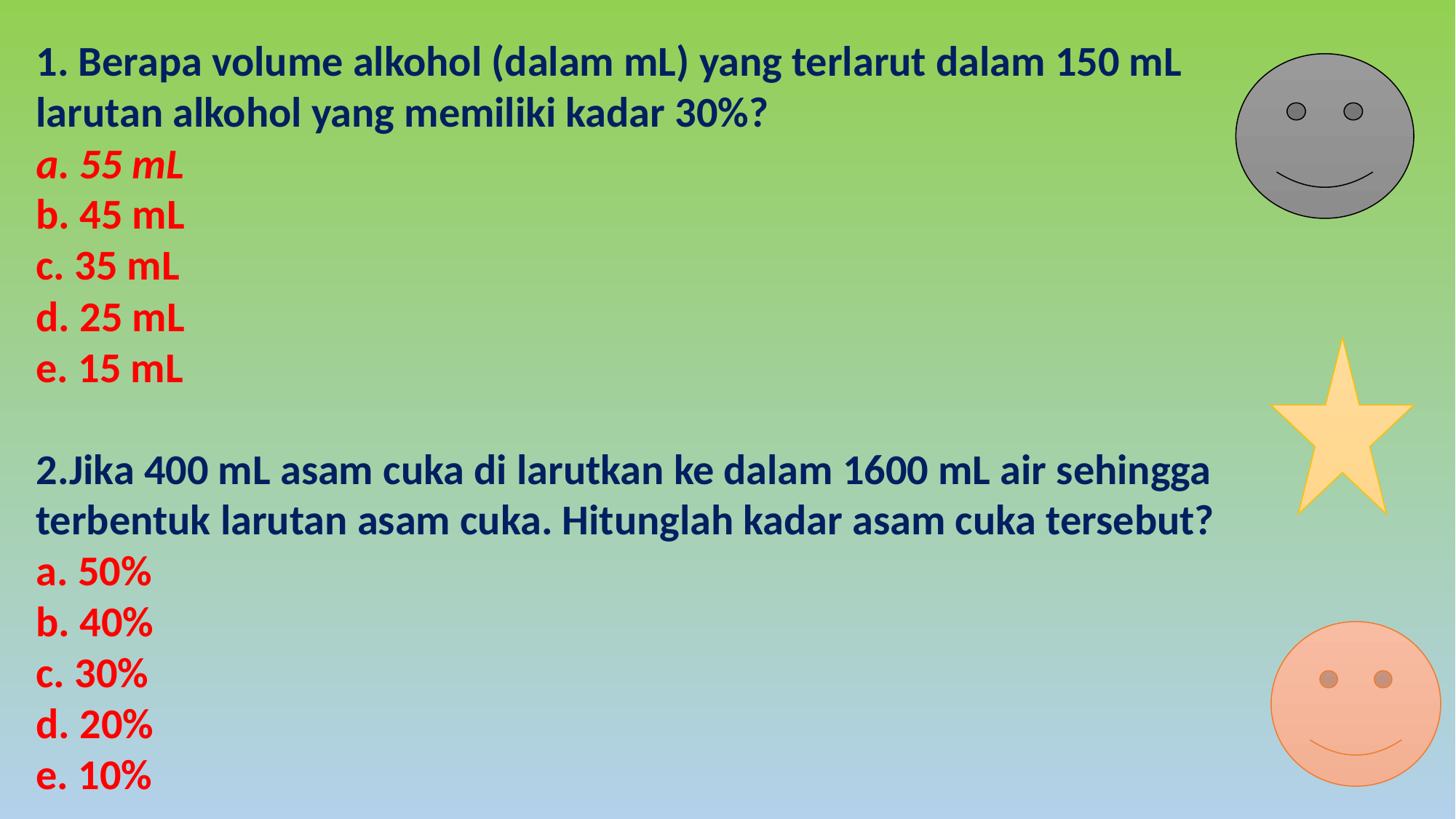

1. Berapa volume alkohol (dalam mL) yang terlarut dalam 150 mL larutan alkohol yang memiliki kadar 30%?
a. 55 mL
b. 45 mL
c. 35 mL
d. 25 mL
e. 15 mL

2.Jika 400 mL asam cuka di larutkan ke dalam 1600 mL air sehingga terbentuk larutan asam cuka. Hitunglah kadar asam cuka tersebut?
a. 50%
b. 40%
c. 30%
d. 20%
e. 10%